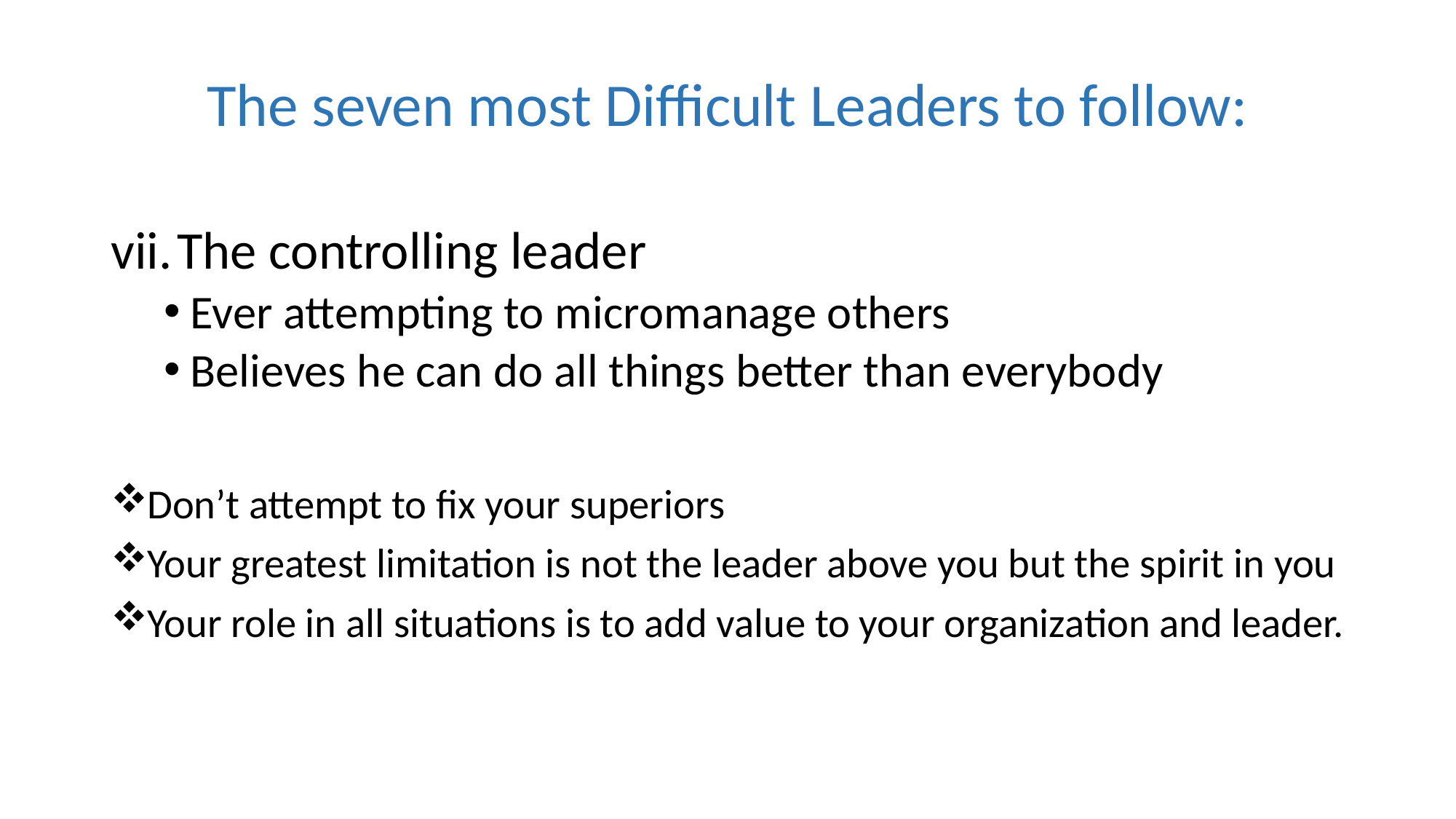

# The seven most Difficult Leaders to follow:
The controlling leader
Ever attempting to micromanage others
Believes he can do all things better than everybody

Don’t attempt to fix your superiors
Your greatest limitation is not the leader above you but the spirit in you
Your role in all situations is to add value to your organization and leader.